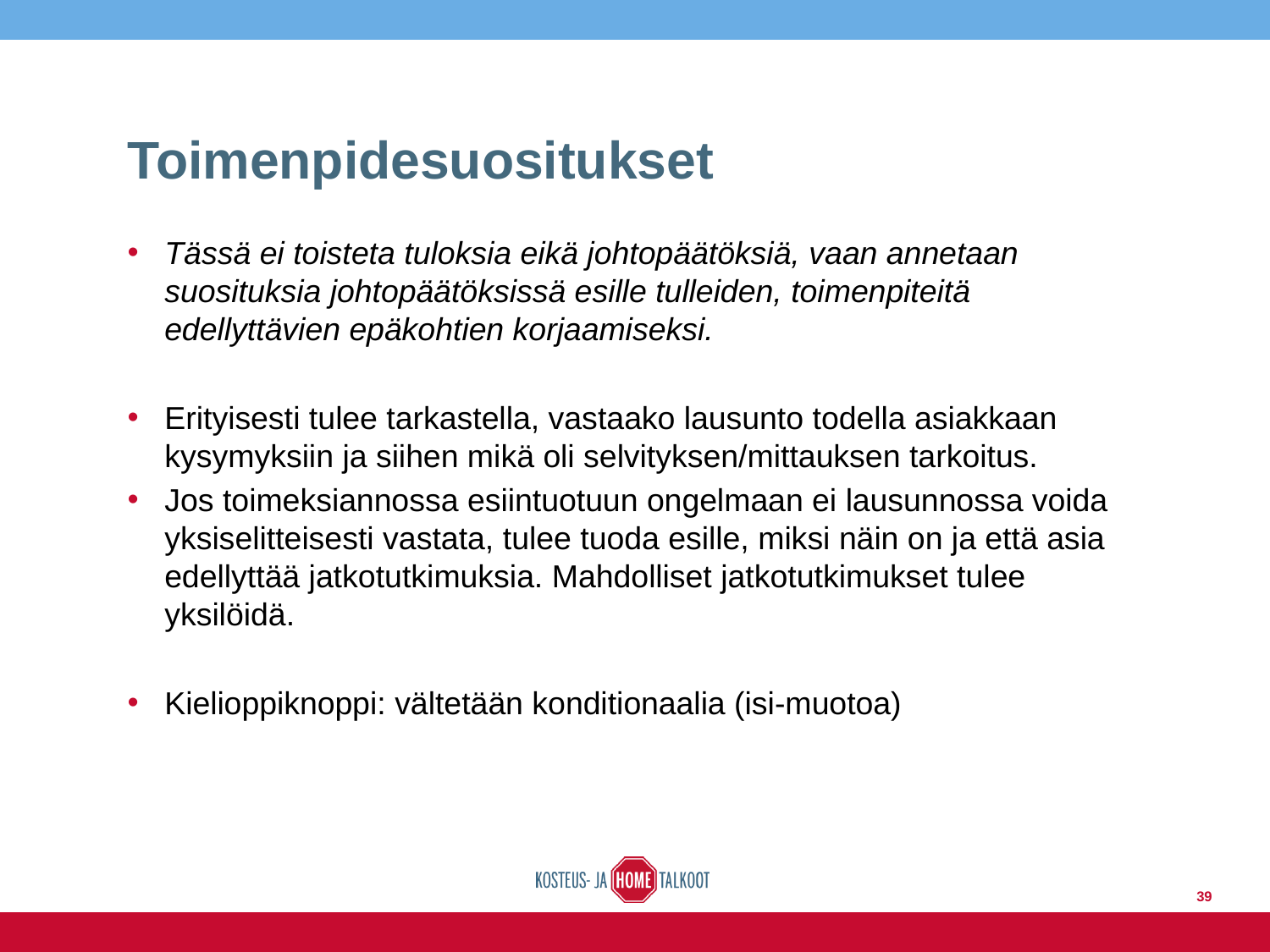

# Toimenpidesuositukset
Tässä ei toisteta tuloksia eikä johtopäätöksiä, vaan annetaan suosituksia johtopäätöksissä esille tulleiden, toimenpiteitä edellyttävien epäkohtien korjaamiseksi.

Erityisesti tulee tarkastella, vastaako lausunto todella asiakkaan kysymyksiin ja siihen mikä oli selvityksen/mittauksen tarkoitus.
Jos toimeksiannossa esiintuotuun ongelmaan ei lausunnossa voida yksiselitteisesti vastata, tulee tuoda esille, miksi näin on ja että asia edellyttää jatkotutkimuksia. Mahdolliset jatkotutkimukset tulee yksilöidä.

Kielioppiknoppi: vältetään konditionaalia (isi-muotoa)

39